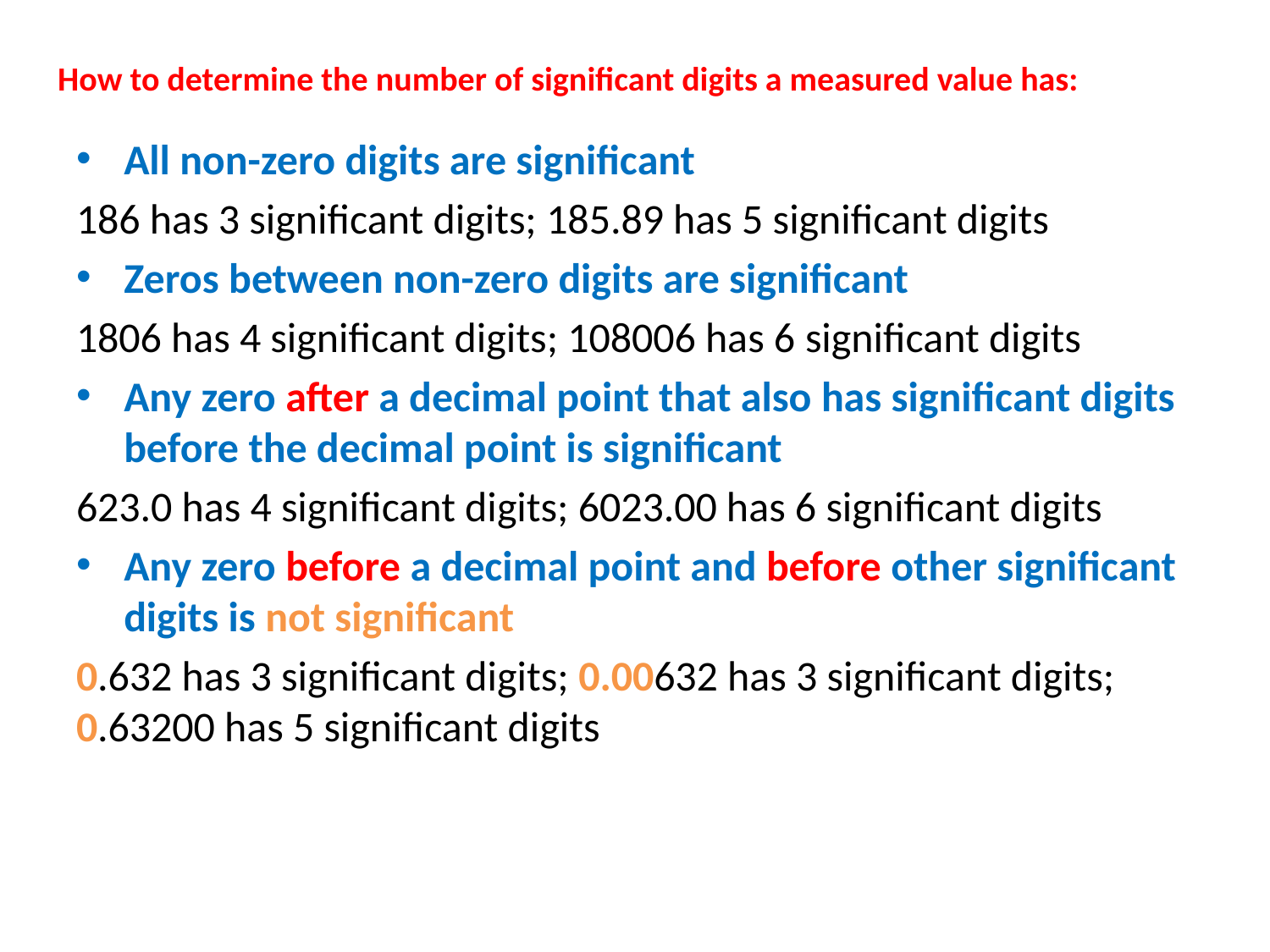

# How to determine the number of significant digits a measured value has:
All non-zero digits are significant
186 has 3 significant digits; 185.89 has 5 significant digits
Zeros between non-zero digits are significant
1806 has 4 significant digits; 108006 has 6 significant digits
Any zero after a decimal point that also has significant digits before the decimal point is significant
623.0 has 4 significant digits; 6023.00 has 6 significant digits
Any zero before a decimal point and before other significant digits is not significant
0.632 has 3 significant digits; 0.00632 has 3 significant digits; 0.63200 has 5 significant digits